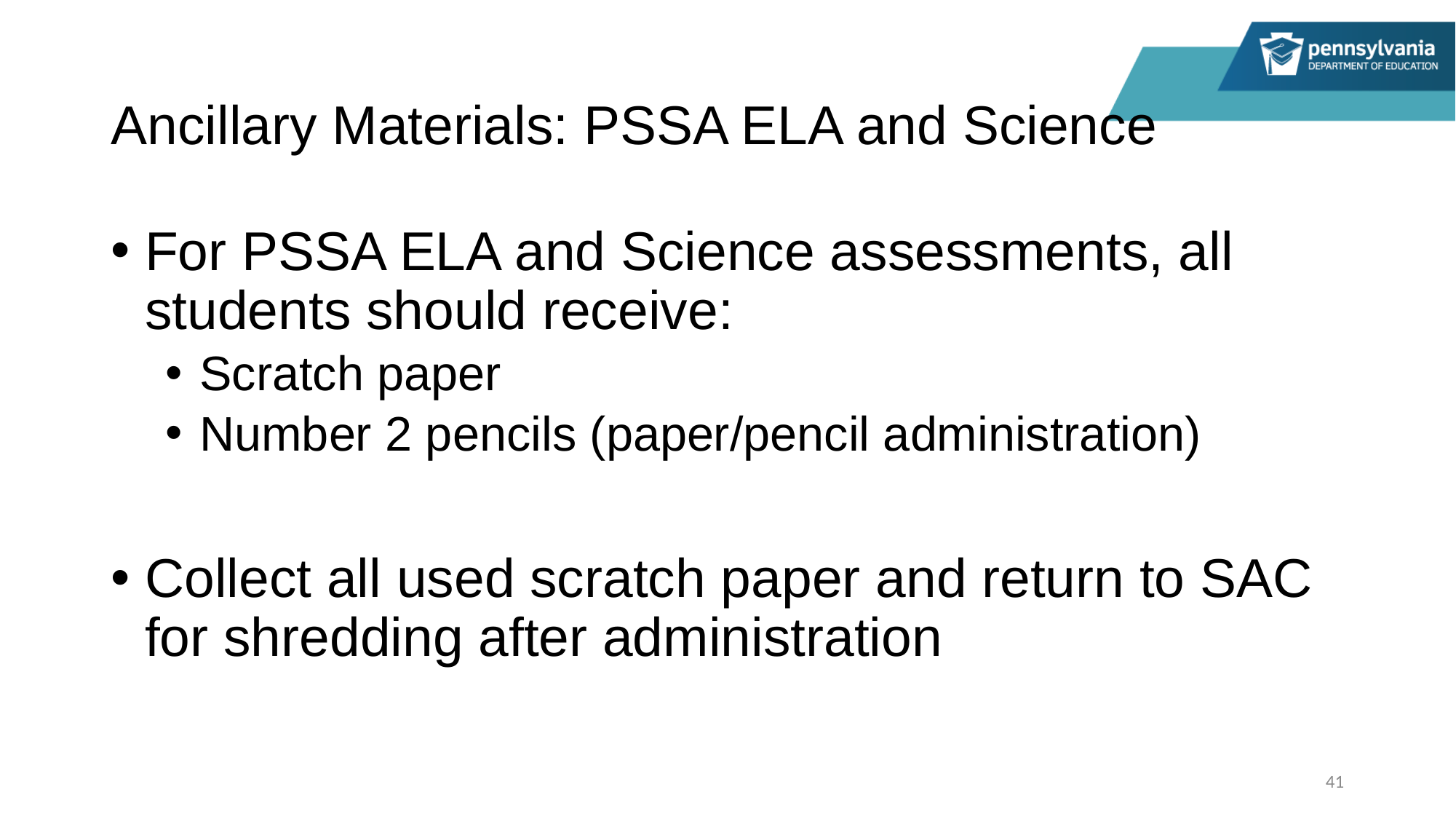

# Ancillary Materials: PSSA ELA and Science
For PSSA ELA and Science assessments, all students should receive:
Scratch paper
Number 2 pencils (paper/pencil administration)

Collect all used scratch paper and return to SAC for shredding after administration

41